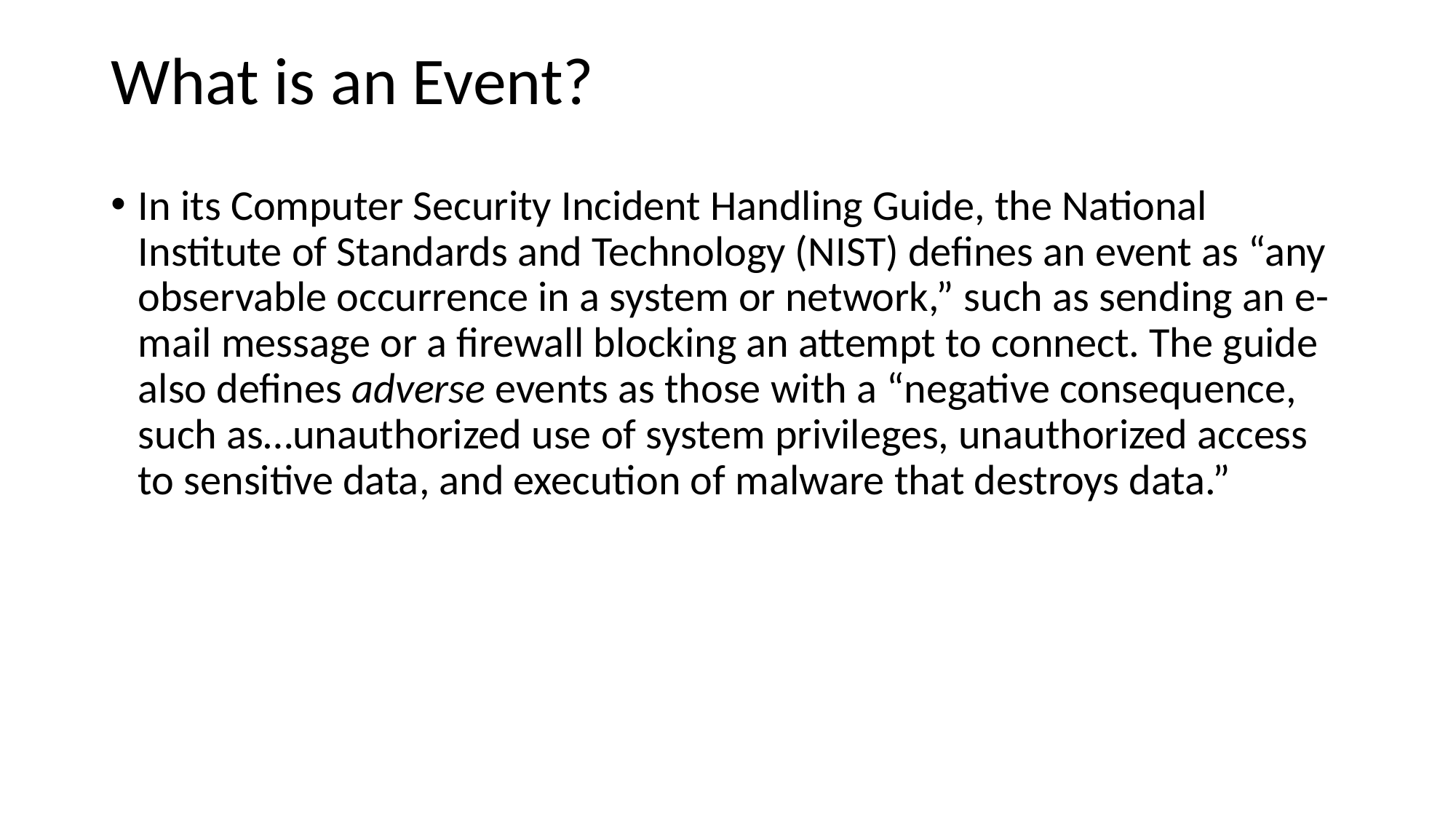

# What is an Event?
In its Computer Security Incident Handling Guide, the National Institute of Standards and Technology (NIST) defines an event as “any observable occurrence in a system or network,” such as sending an e-mail message or a firewall blocking an attempt to connect. The guide also defines adverse events as those with a “negative consequence, such as…unauthorized use of system privileges, unauthorized access to sensitive data, and execution of malware that destroys data.”